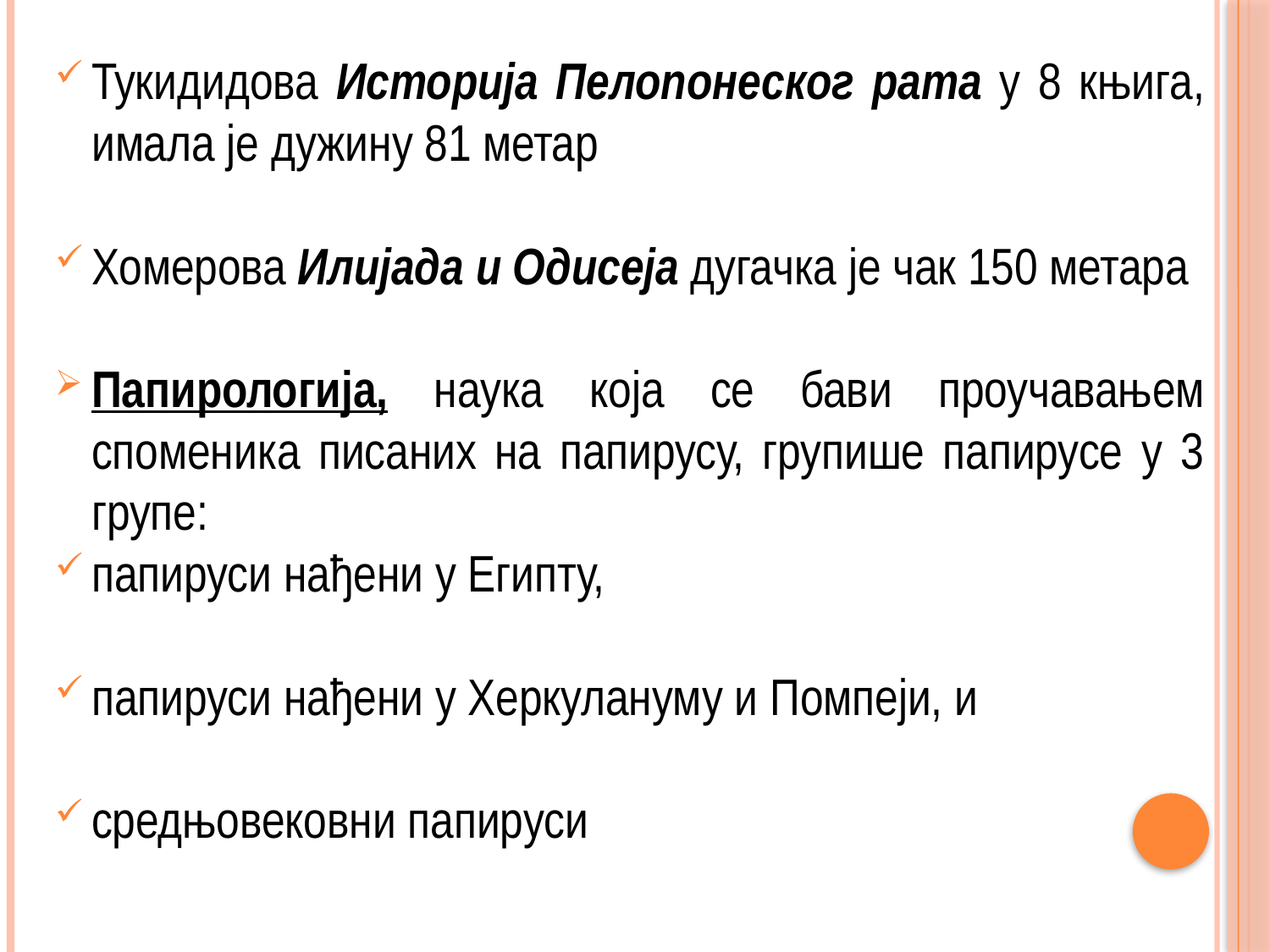

Тукидидова Историја Пелопонеског рата у 8 књига, имала је дужину 81 метар

Хомерова Илијада и Одисеја дугачка је чак 150 метара

Папирологија, наука која се бави проучавањем споменика писаних на папирусу, групише папирусе у 3 групе:
папируси нађени у Египту,

папируси нађени у Херкулануму и Помпеји, и

средњовековни папируси